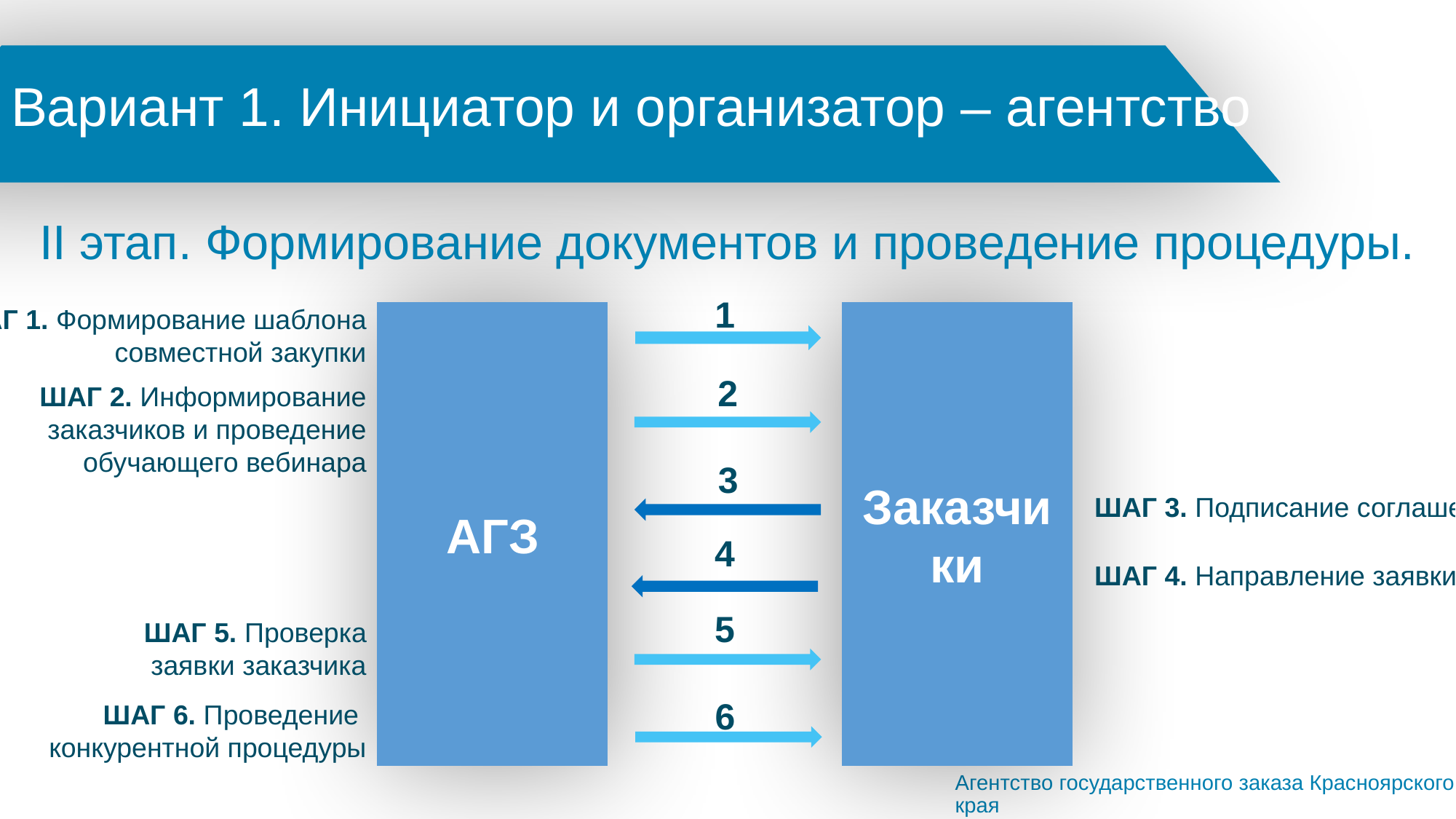

Вариант 1. Инициатор и организатор – агентство

II этап. Формирование документов и проведение процедуры.
1
ШАГ 1. Формирование шаблона совместной закупки
АГЗ
Заказчики

2
ШАГ 2. Информирование заказчиков и проведение обучающего вебинара

3
ШАГ 3. Подписание соглашения

4
ШАГ 4. Направление заявки

5
ШАГ 5. Проверка заявки заказчика

6
ШАГ 6. Проведение
конкурентной процедуры

Агентство государственного заказа Красноярского края